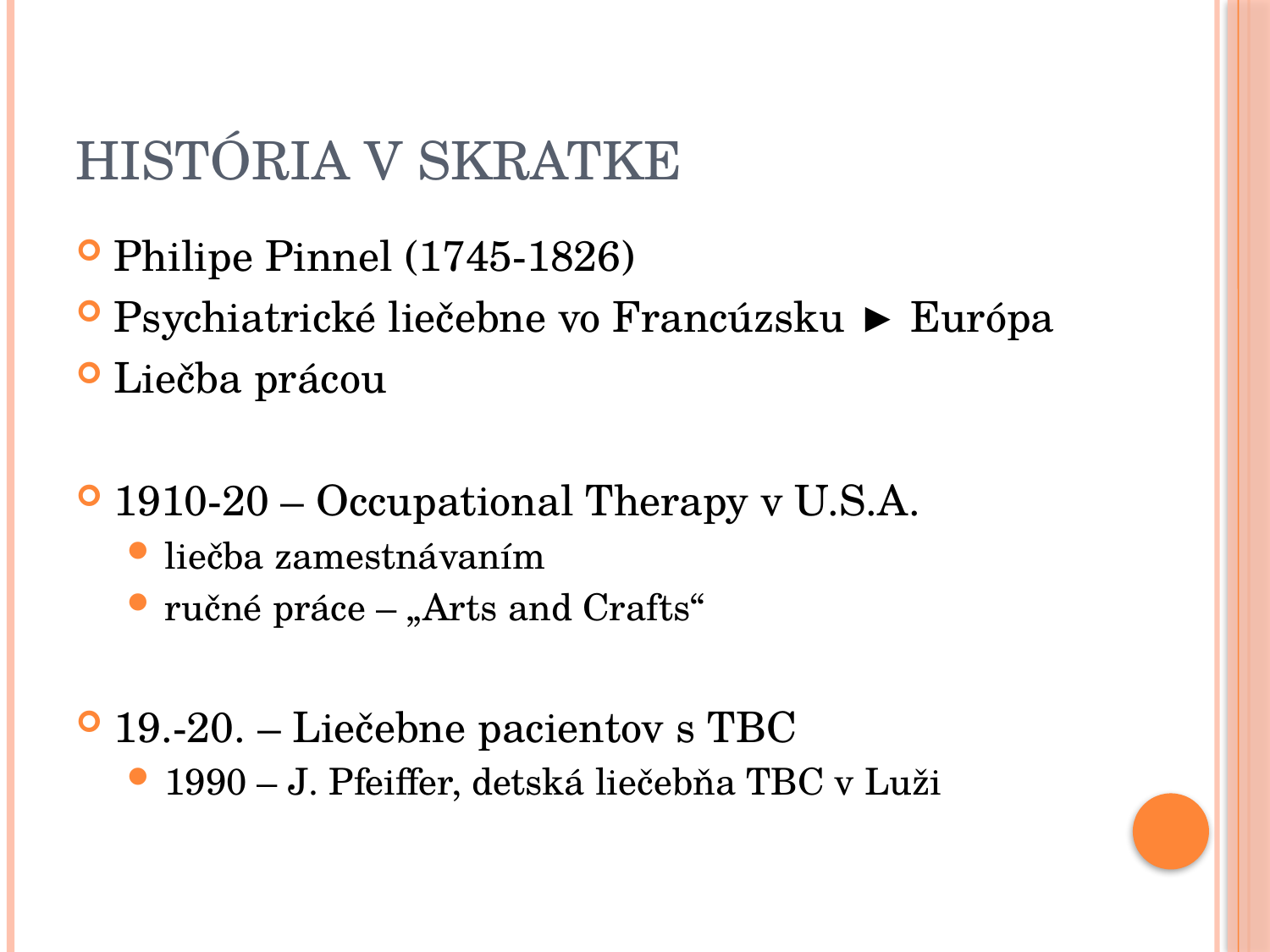

# História v skratke
Philipe Pinnel (1745-1826)
Psychiatrické liečebne vo Francúzsku ► Európa
Liečba prácou

1910-20 – Occupational Therapy v U.S.A.
liečba zamestnávaním
ručné práce – „Arts and Crafts“

19.-20. – Liečebne pacientov s TBC
1990 – J. Pfeiffer, detská liečebňa TBC v Luži